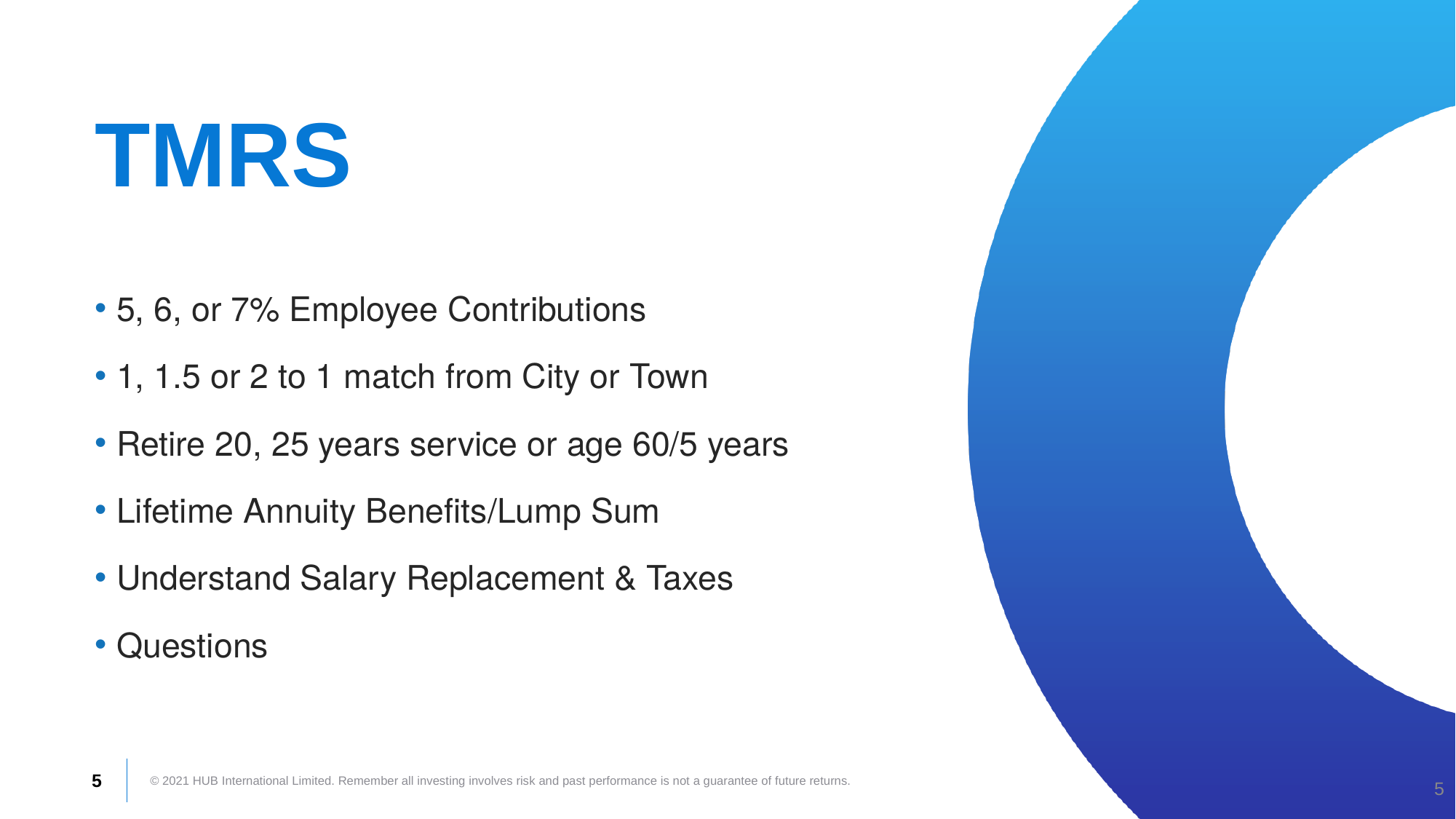

TMRS
5, 6, or 7% Employee Contributions
1, 1.5 or 2 to 1 match from City or Town
Retire 20, 25 years service or age 60/5 years
Lifetime Annuity Benefits/Lump Sum
Understand Salary Replacement & Taxes
Questions

5